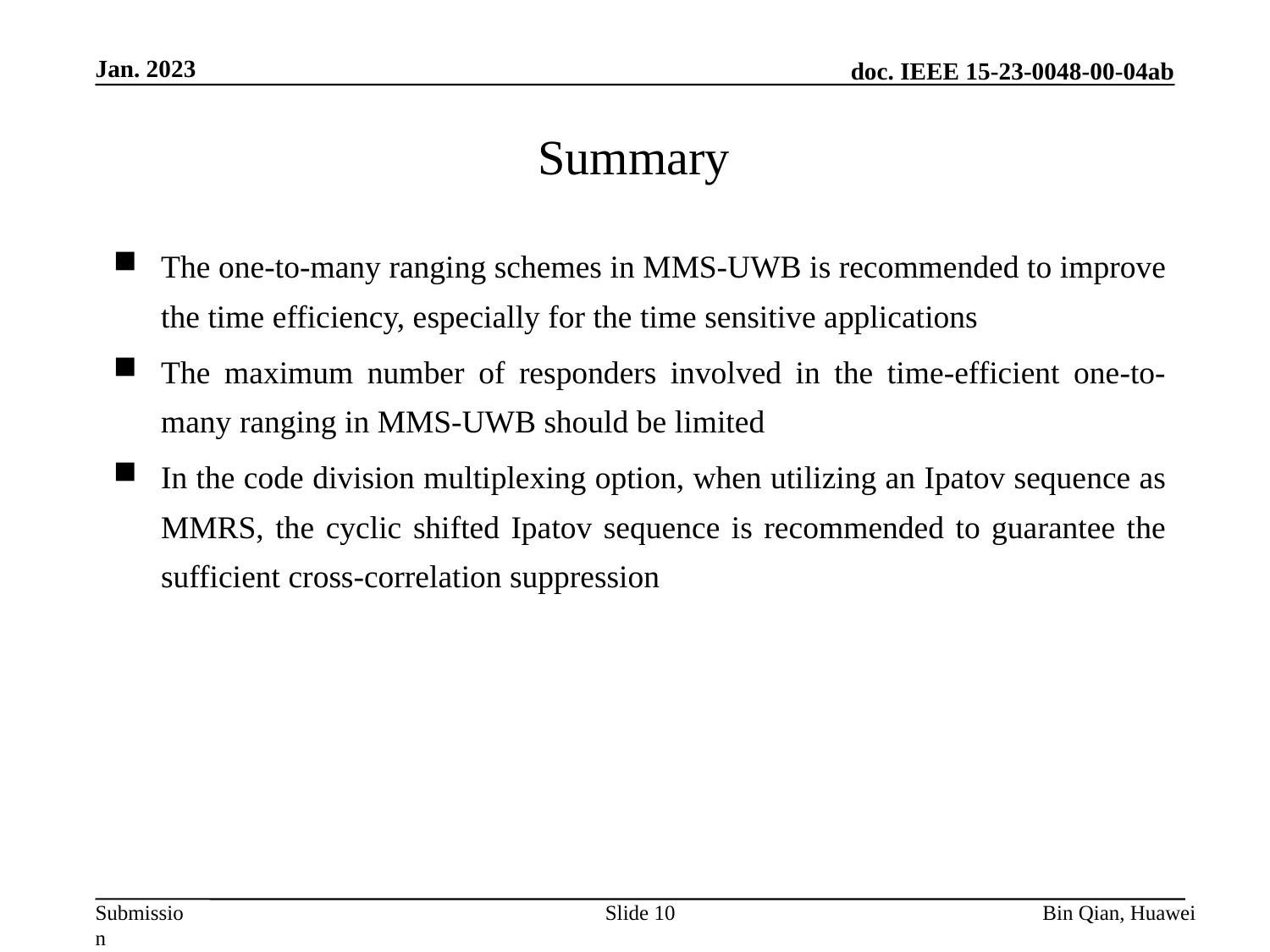

Jan. 2023
# Summary
The one-to-many ranging schemes in MMS-UWB is recommended to improve the time efficiency, especially for the time sensitive applications
The maximum number of responders involved in the time-efficient one-to-many ranging in MMS-UWB should be limited
In the code division multiplexing option, when utilizing an Ipatov sequence as MMRS, the cyclic shifted Ipatov sequence is recommended to guarantee the sufficient cross-correlation suppression

Slide 10
Bin Qian, Huawei